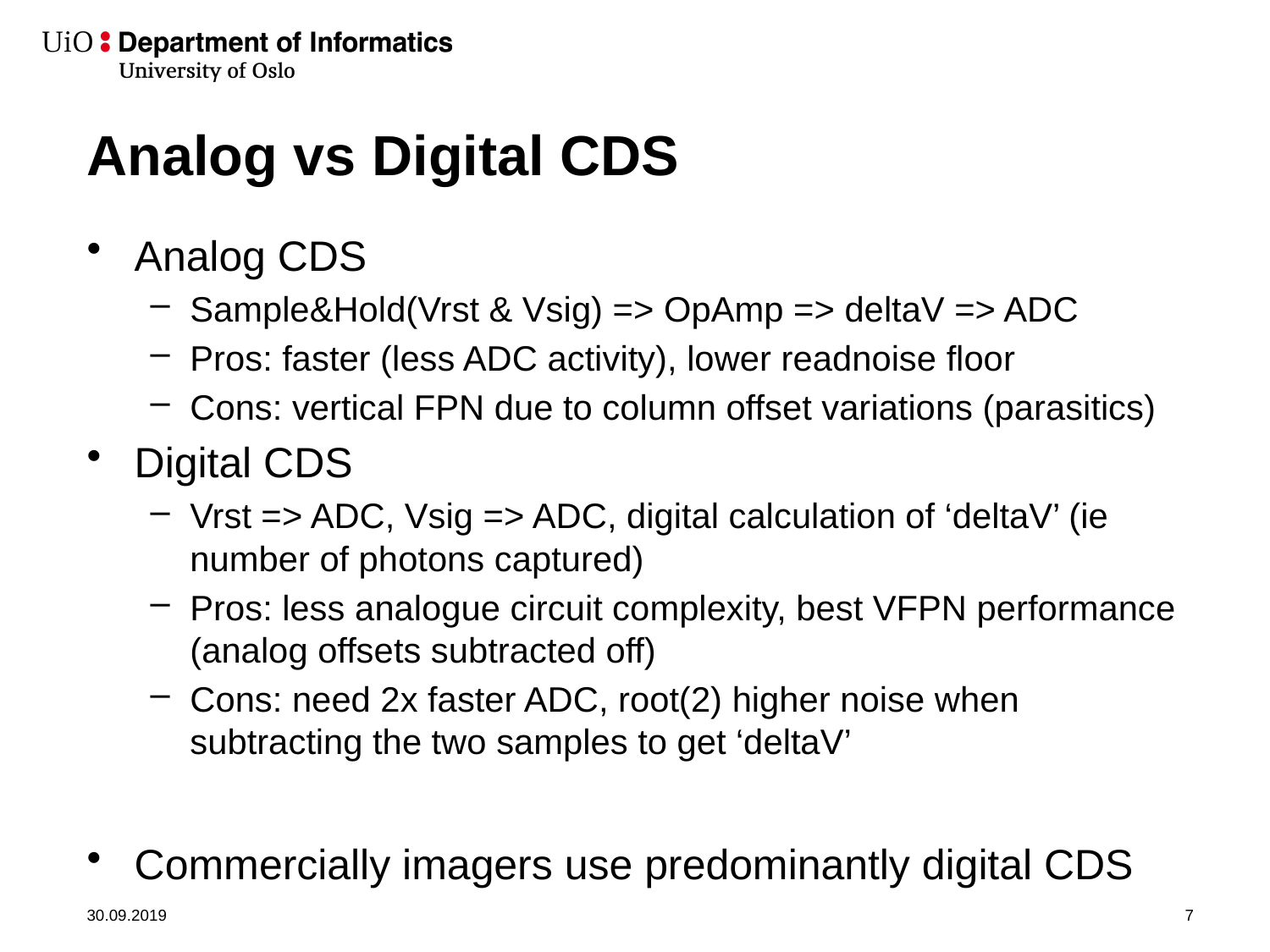

# Analog vs Digital CDS
Analog CDS
Sample&Hold(Vrst & Vsig) => OpAmp => deltaV => ADC
Pros: faster (less ADC activity), lower readnoise floor
Cons: vertical FPN due to column offset variations (parasitics)
Digital CDS
Vrst => ADC, Vsig => ADC, digital calculation of ‘deltaV’ (ie number of photons captured)
Pros: less analogue circuit complexity, best VFPN performance (analog offsets subtracted off)
Cons: need 2x faster ADC, root(2) higher noise when subtracting the two samples to get ‘deltaV’

Commercially imagers use predominantly digital CDS
30.09.2019
7